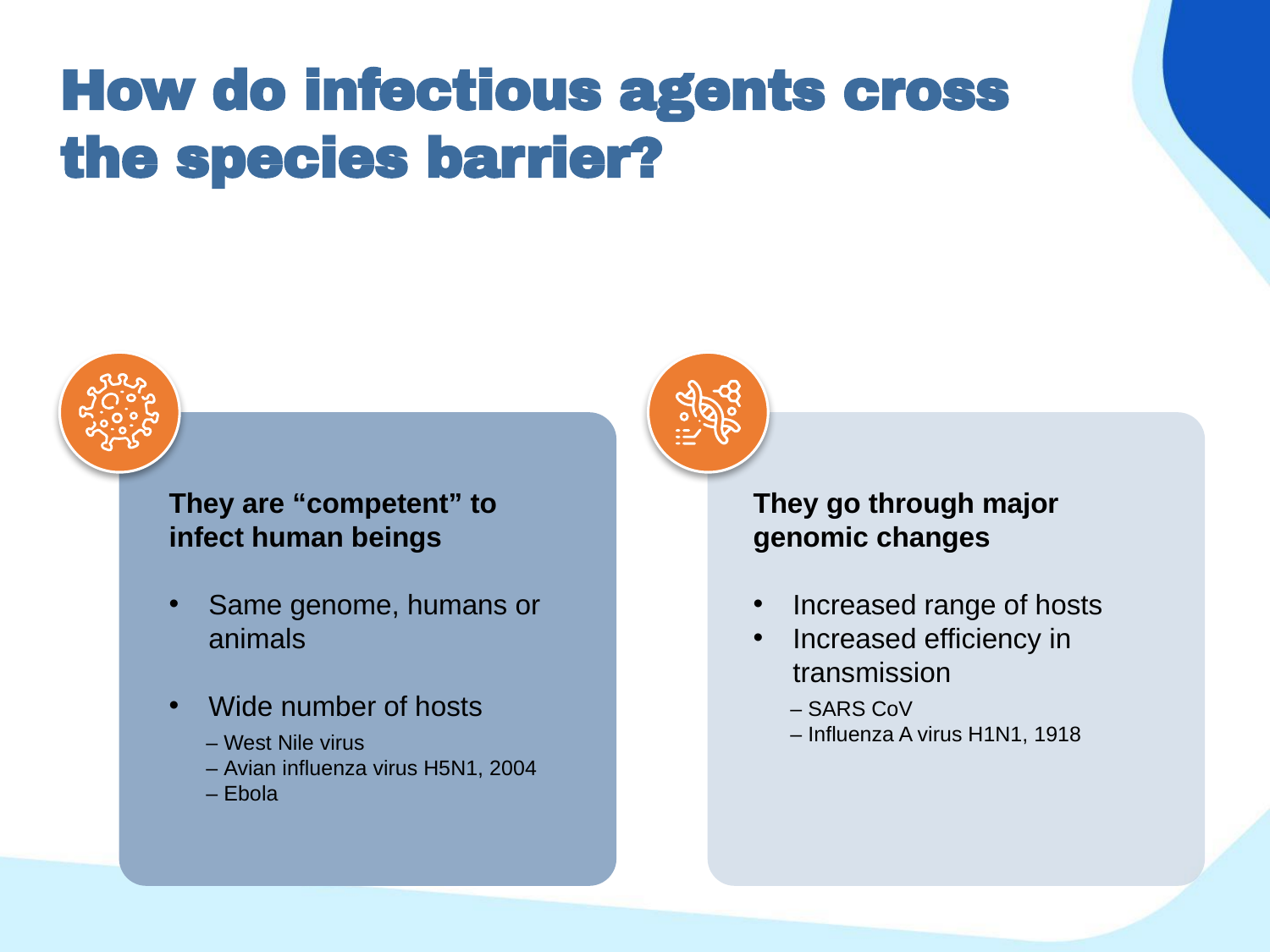

How do infectious agents cross the species barrier?

They are “competent” to infect human beings

Same genome, humans or animals

Wide number of hosts
– West Nile virus
– Avian influenza virus H5N1, 2004
– Ebola
They go through major genomic changes

Increased range of hosts
Increased efficiency in transmission
– SARS CoV
– Influenza A virus H1N1, 1918